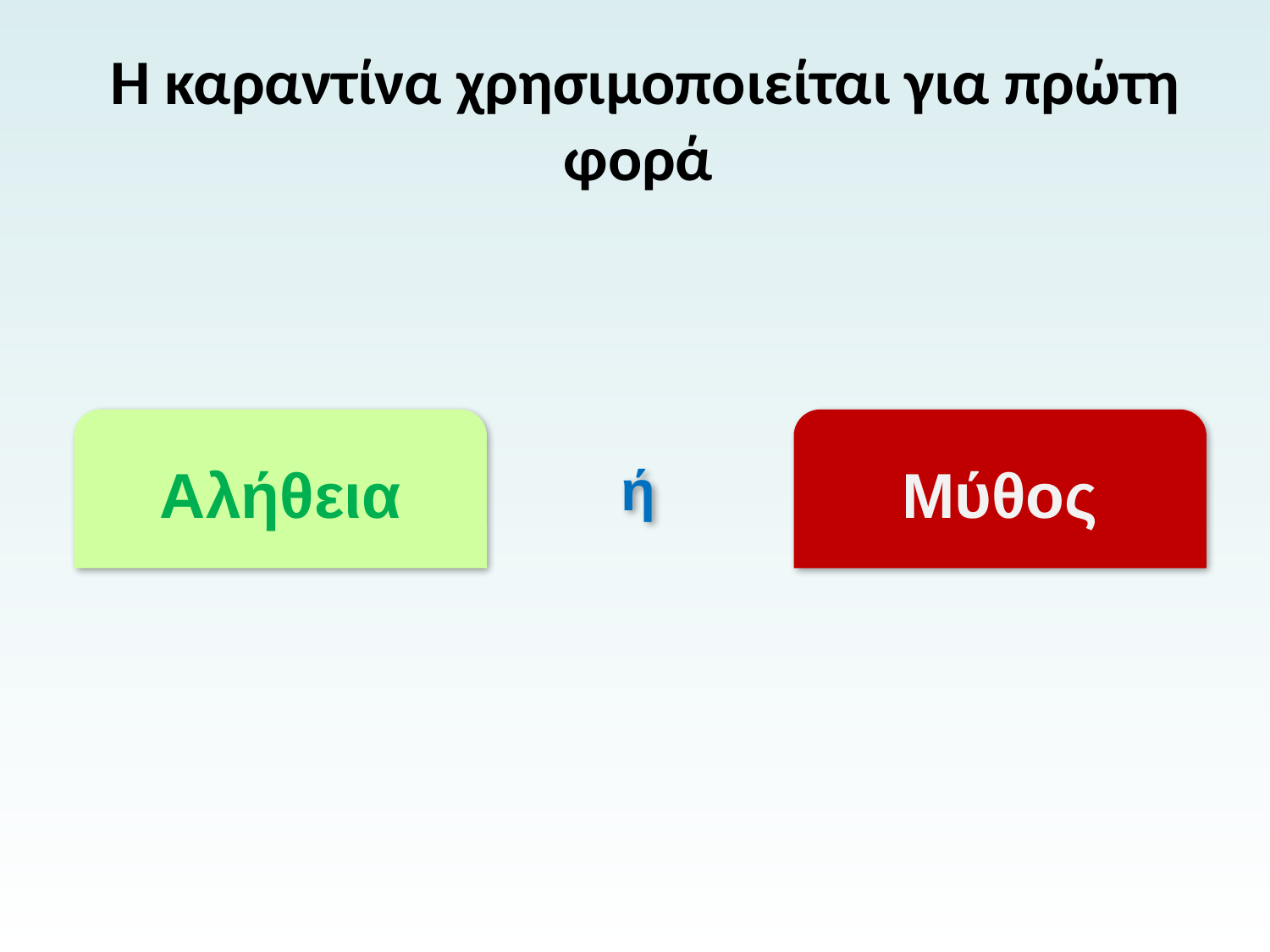

# Η καραντίνα χρησιμοποιείται για πρώτη φορά
Αλήθεια
Μύθος
ή